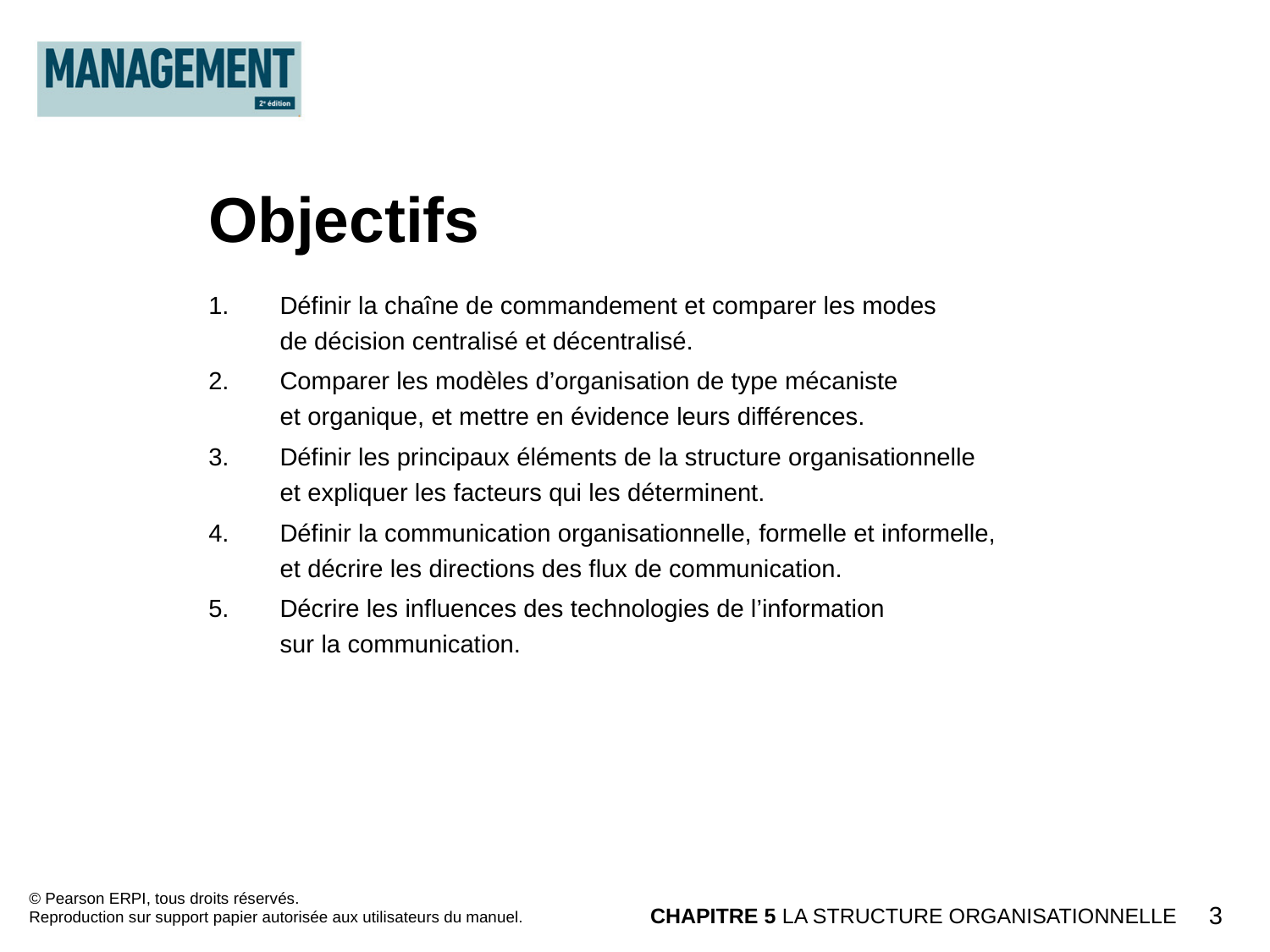

Objectifs
Définir la chaîne de commandement et comparer les modes
de décision centralisé et décentralisé.
Comparer les modèles d’organisation de type mécaniste
et organique, et mettre en évidence leurs différences.
Définir les principaux éléments de la structure organisationnelle
et expliquer les facteurs qui les déterminent.
Définir la communication organisationnelle, formelle et informelle,
et décrire les directions des flux de communication.
Décrire les influences des technologies de l’information
sur la communication.
© Pearson ERPI, tous droits réservés.
Reproduction sur support papier autorisée aux utilisateurs du manuel.

CHAPITRE 5 LA STRUCTURE ORGANISATIONNELLE
3